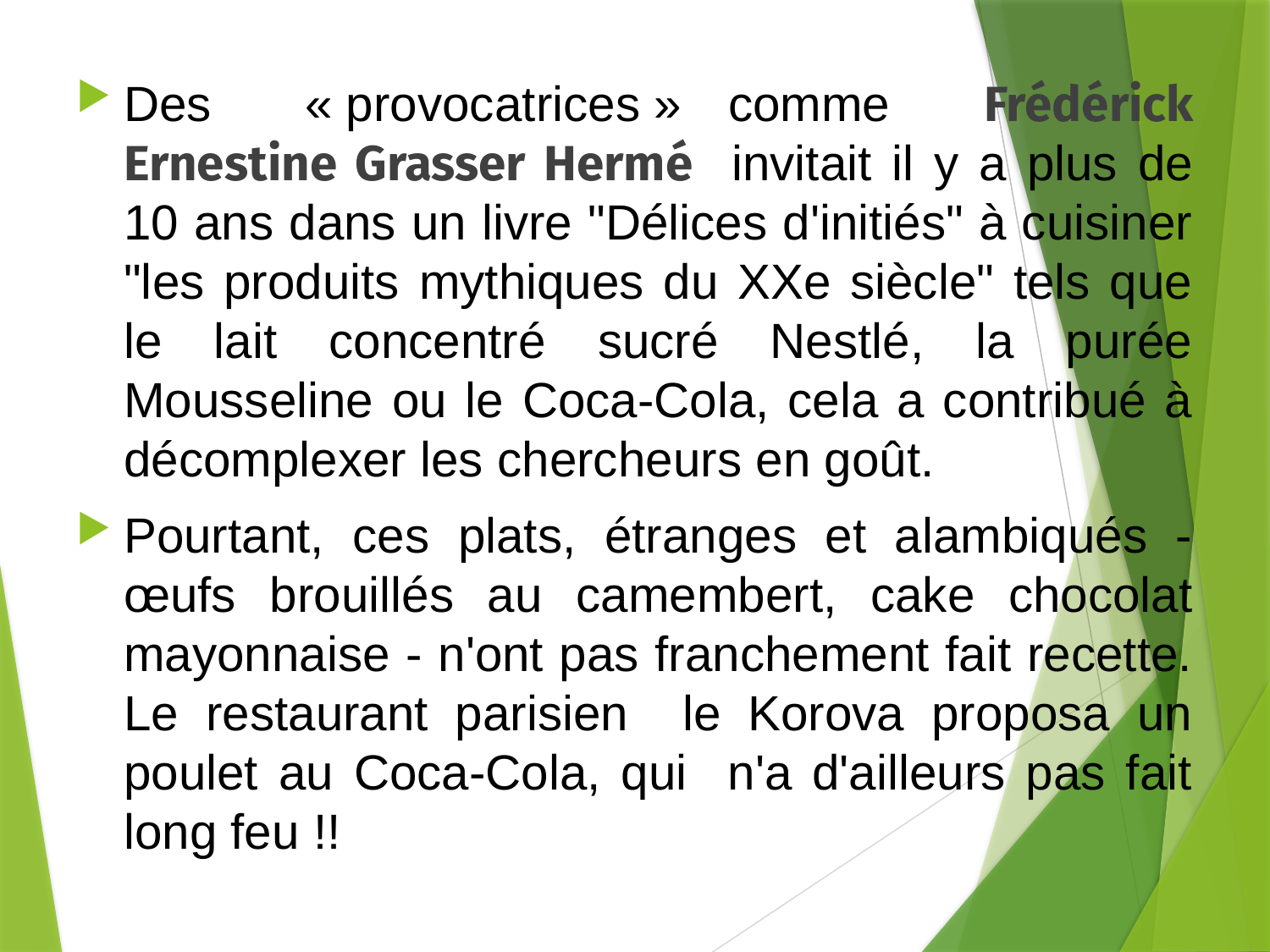

Des  « provocatrices » comme  Frédérick Ernestine Grasser Hermé  invitait il y a plus de 10 ans dans un livre "Délices d'initiés" à cuisiner "les produits mythiques du XXe siècle" tels que le lait concentré sucré Nestlé, la purée Mousseline ou le Coca-Cola, cela a contribué à décomplexer les chercheurs en goût.
Pourtant, ces plats, étranges et alambiqués - œufs brouillés au camembert, cake chocolat mayonnaise - n'ont pas franchement fait recette. Le restaurant parisien  le Korova proposa un poulet au Coca-Cola, qui  n'a d'ailleurs pas fait long feu !!